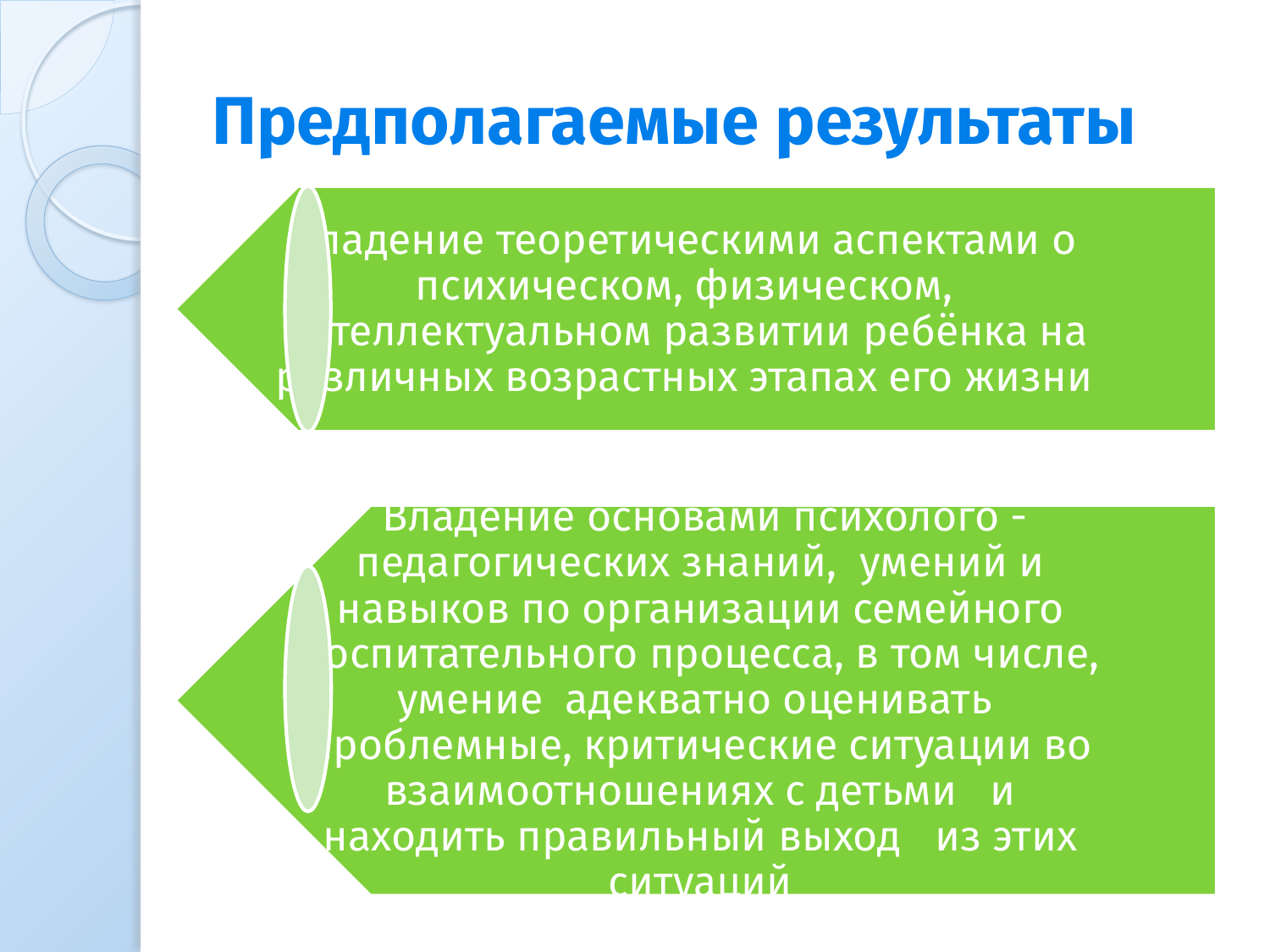

# Предполагаемые результаты
Владение теоретическими аспектами о психическом, физическом, интеллектуальном развитии ребёнка на различных возрастных этапах его жизни
 Владение основами психолого - педагогических знаний,  умений и навыков по организации семейного воспитательного процесса, в том числе, умение  адекватно оценивать  проблемные, критические ситуации во взаимоотношениях с детьми   и находить правильный выход   из этих ситуаций